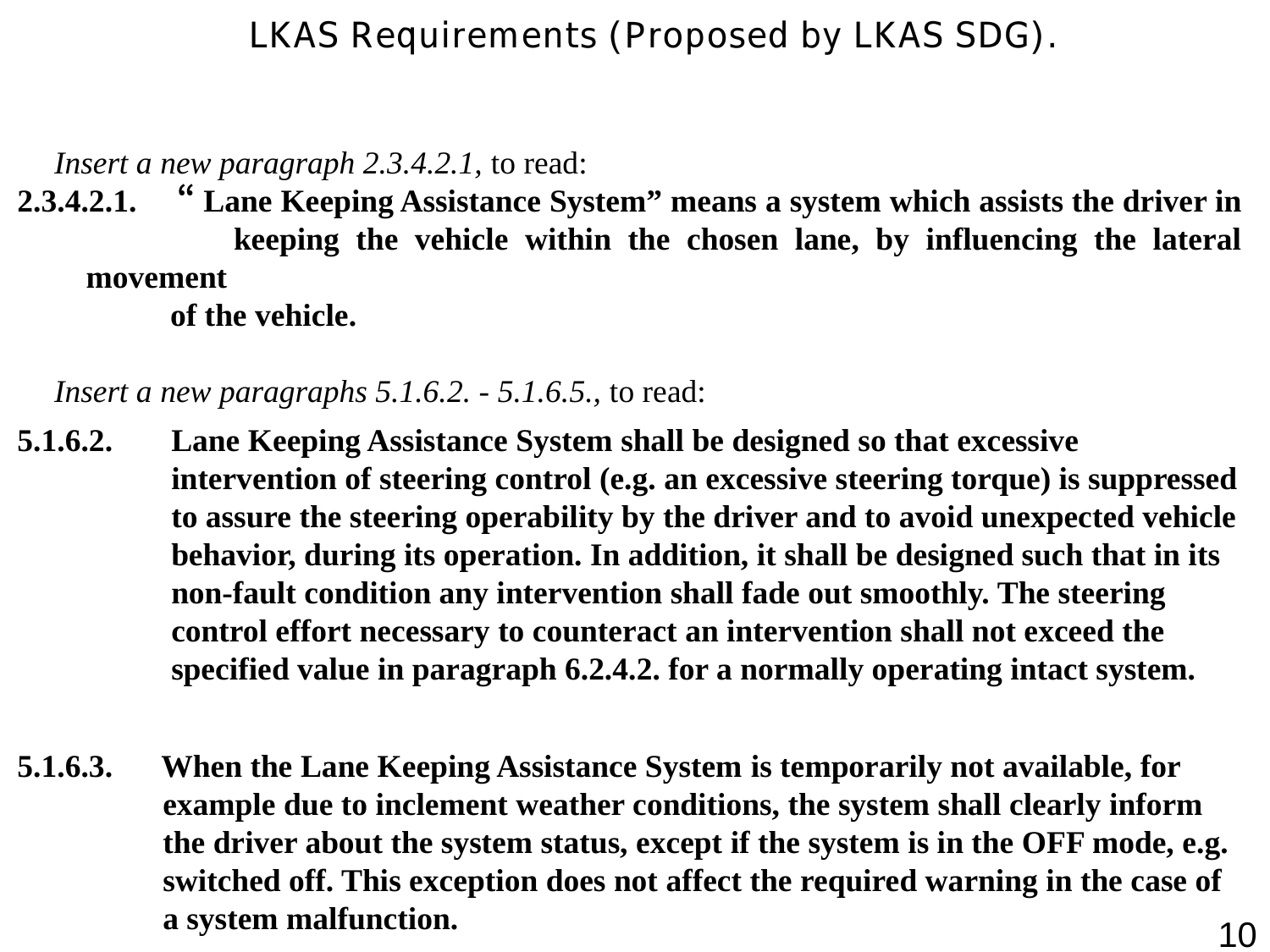

LKAS Requirements (Proposed by LKAS SDG).
Insert a new paragraph 2.3.4.2.1, to read:
2.3.4.2.1.　“Lane Keeping Assistance System” means a system which assists the driver in
　　　　   keeping the vehicle within the chosen lane, by influencing the lateral movement
                   of the vehicle.

Insert a new paragraphs 5.1.6.2. - 5.1.6.5., to read:
5.1.6.2.	Lane Keeping Assistance System shall be designed so that excessive intervention of steering control (e.g. an excessive steering torque) is suppressed to assure the steering operability by the driver and to avoid unexpected vehicle behavior, during its operation. In addition, it shall be designed such that in its non-fault condition any intervention shall fade out smoothly. The steering control effort necessary to counteract an intervention shall not exceed the specified value in paragraph 6.2.4.2. for a normally operating intact system.

5.1.6.3.      When the Lane Keeping Assistance System is temporarily not available, for example due to inclement weather conditions, the system shall clearly inform the driver about the system status, except if the system is in the OFF mode, e.g. switched off. This exception does not affect the required warning in the case of a system malfunction.
10